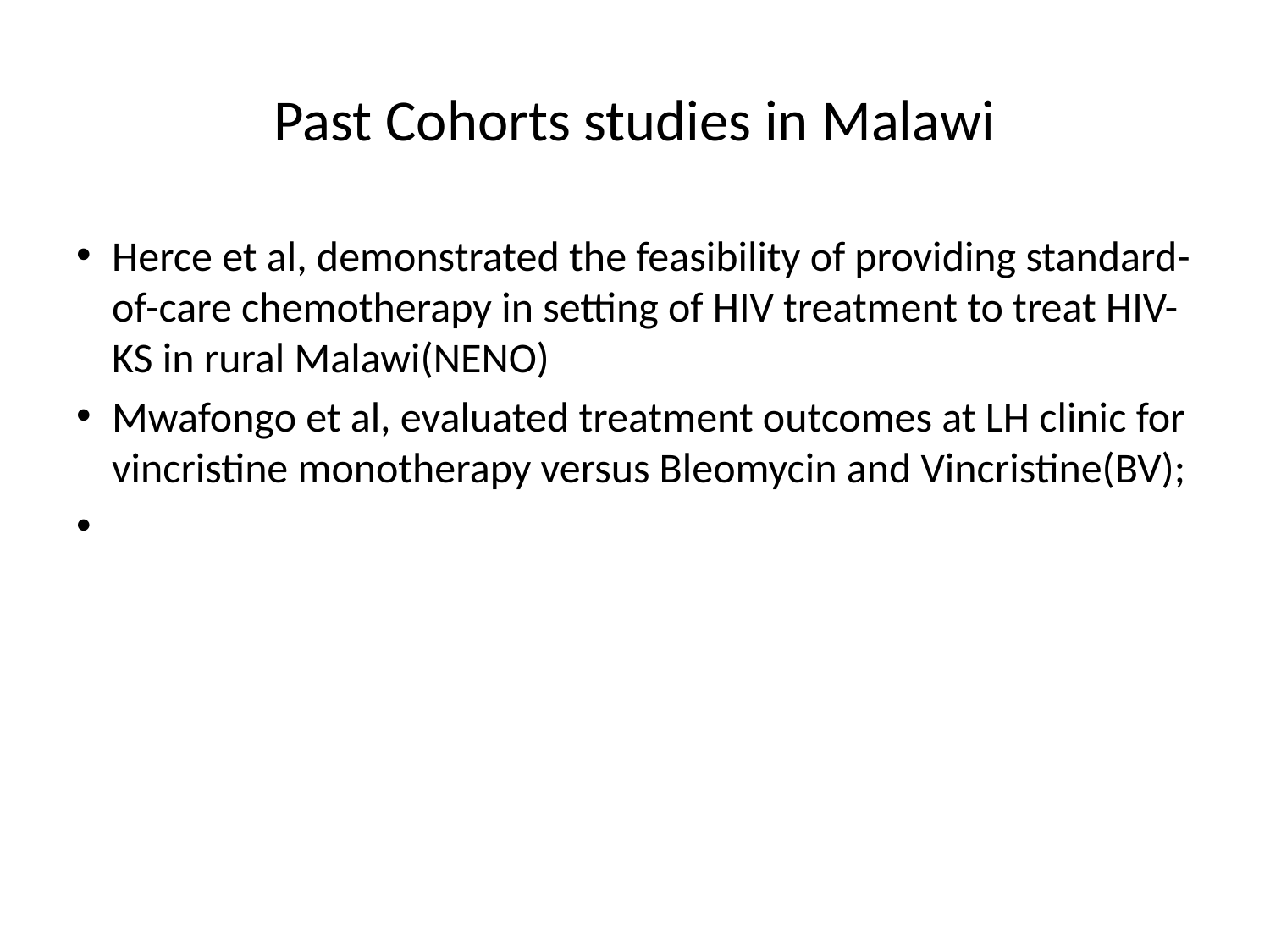

# Past Cohorts studies in Malawi
Herce et al, demonstrated the feasibility of providing standard-of-care chemotherapy in setting of HIV treatment to treat HIV-KS in rural Malawi(NENO)
Mwafongo et al, evaluated treatment outcomes at LH clinic for vincristine monotherapy versus Bleomycin and Vincristine(BV);